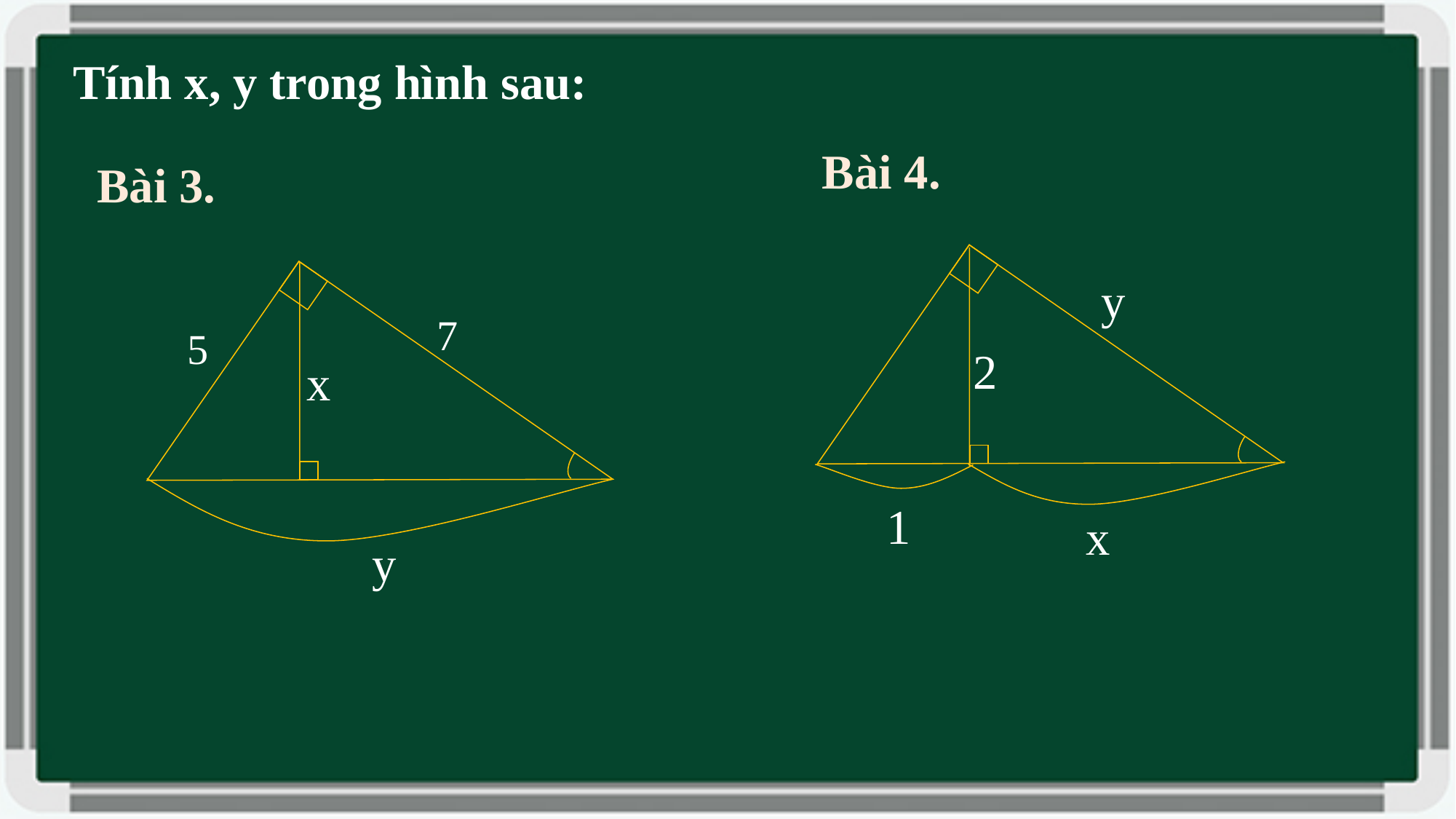

Tính x, y trong hình sau:
Bài 4.
Bài 3.

y
2
1
x

7
5

x
y